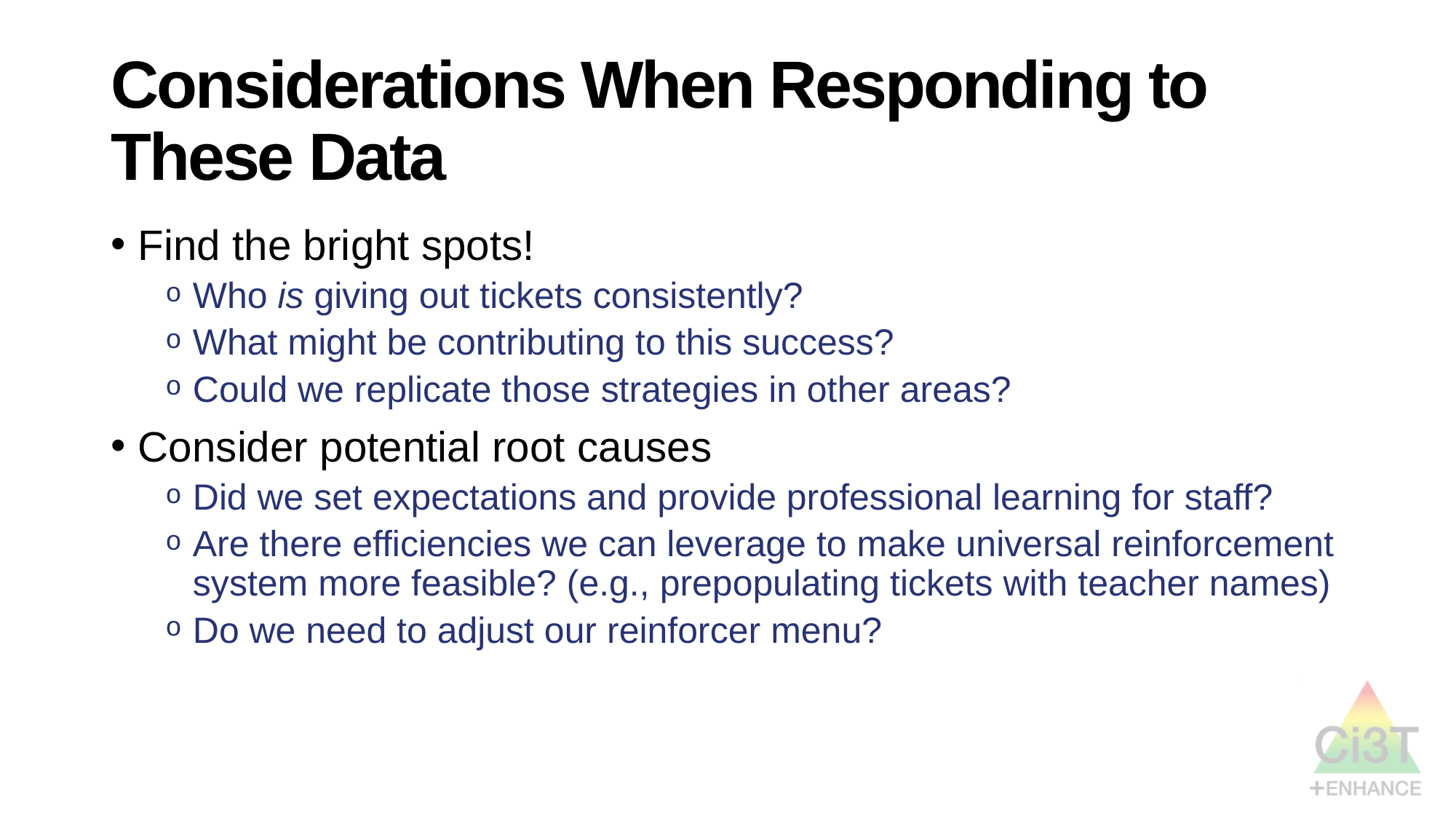

# Considerations When Responding to These Data
Find the bright spots!
Who is giving out tickets consistently?
What might be contributing to this success?
Could we replicate those strategies in other areas?
Consider potential root causes
Did we set expectations and provide professional learning for staff?
Are there efficiencies we can leverage to make universal reinforcement system more feasible? (e.g., prepopulating tickets with teacher names)
Do we need to adjust our reinforcer menu?